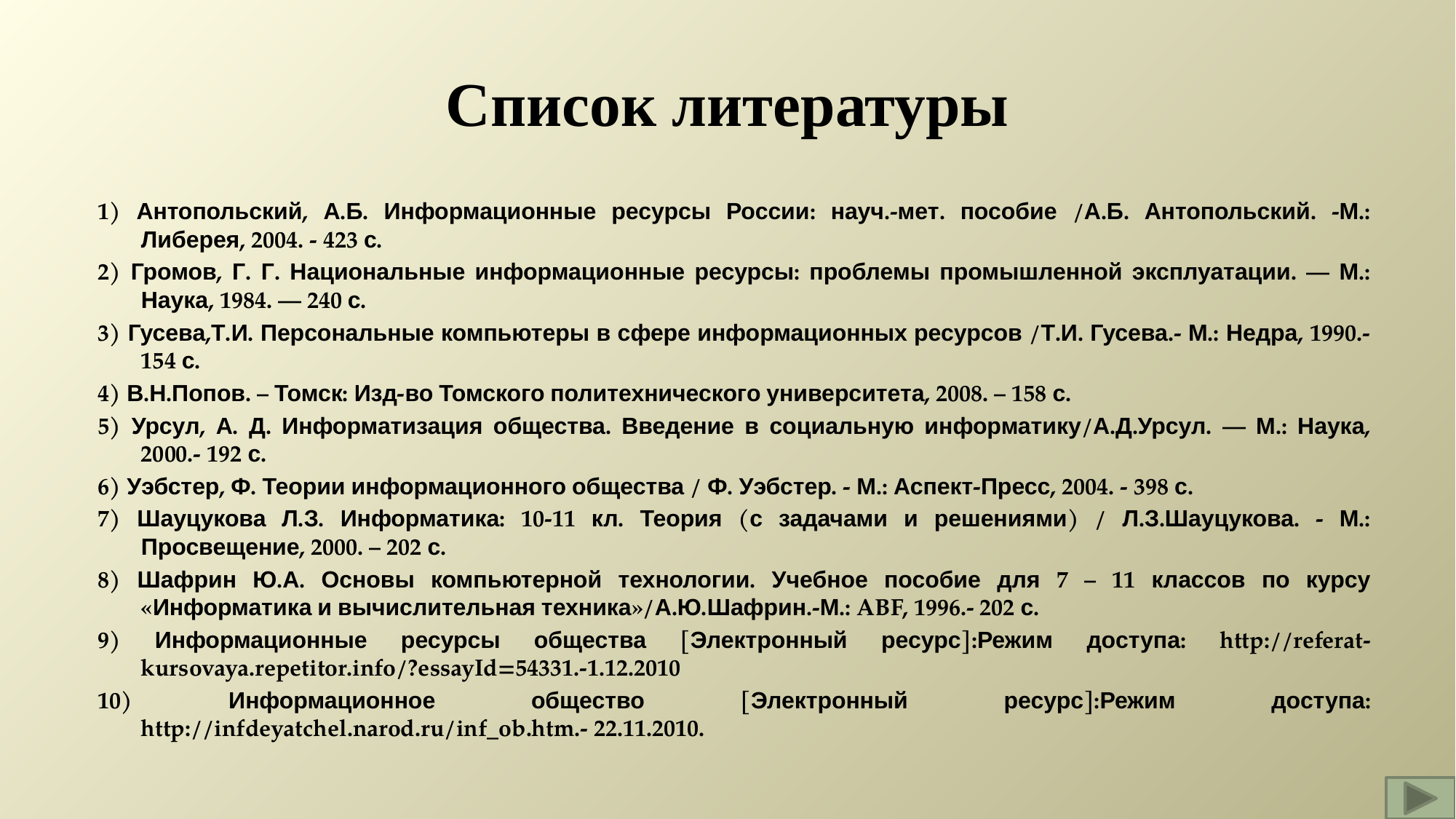

# Список литературы
1) Антопольский, А.Б. Информационные ресурсы России: науч.-мет. пособие /А.Б. Антопольский. -М.: Либерея, 2004. - 423 с.
2) Громов, Г. Г. Национальные информационные ресурсы: проблемы промышленной эксплуатации. — М.: Наука, 1984. — 240 с.
3) Гусева,Т.И. Персональные компьютеры в сфере информационных ресурсов /Т.И. Гусева.- М.: Недра, 1990.-154 с.
4) В.Н.Попов. – Томск: Изд-во Томского политехнического университета, 2008. – 158 с.
5) Урсул, А. Д. Информатизация общества. Введение в социальную информатику/А.Д.Урсул. — М.: Наука, 2000.- 192 с.
6) Уэбстер, Ф. Теории информационного общества / Ф. Уэбстер. - М.: Аспект-Пресс, 2004. - 398 с.
7) Шауцукова Л.З. Информатика: 10-11 кл. Теория (с задачами и решениями) / Л.З.Шауцукова. - М.: Просвещение, 2000. – 202 с.
8) Шафрин Ю.А. Основы компьютерной технологии. Учебное пособие для 7 – 11 классов по курсу «Информатика и вычислительная техника»/А.Ю.Шафрин.-М.: ABF, 1996.- 202 с.
9) Информационные ресурсы общества [Электронный ресурс]:Режим доступа: http://referat-kursovaya.repetitor.info/?essayId=54331.-1.12.2010
10) Информационное общество [Электронный ресурс]:Режим доступа: http://infdeyatchel.narod.ru/inf_ob.htm.- 22.11.2010.